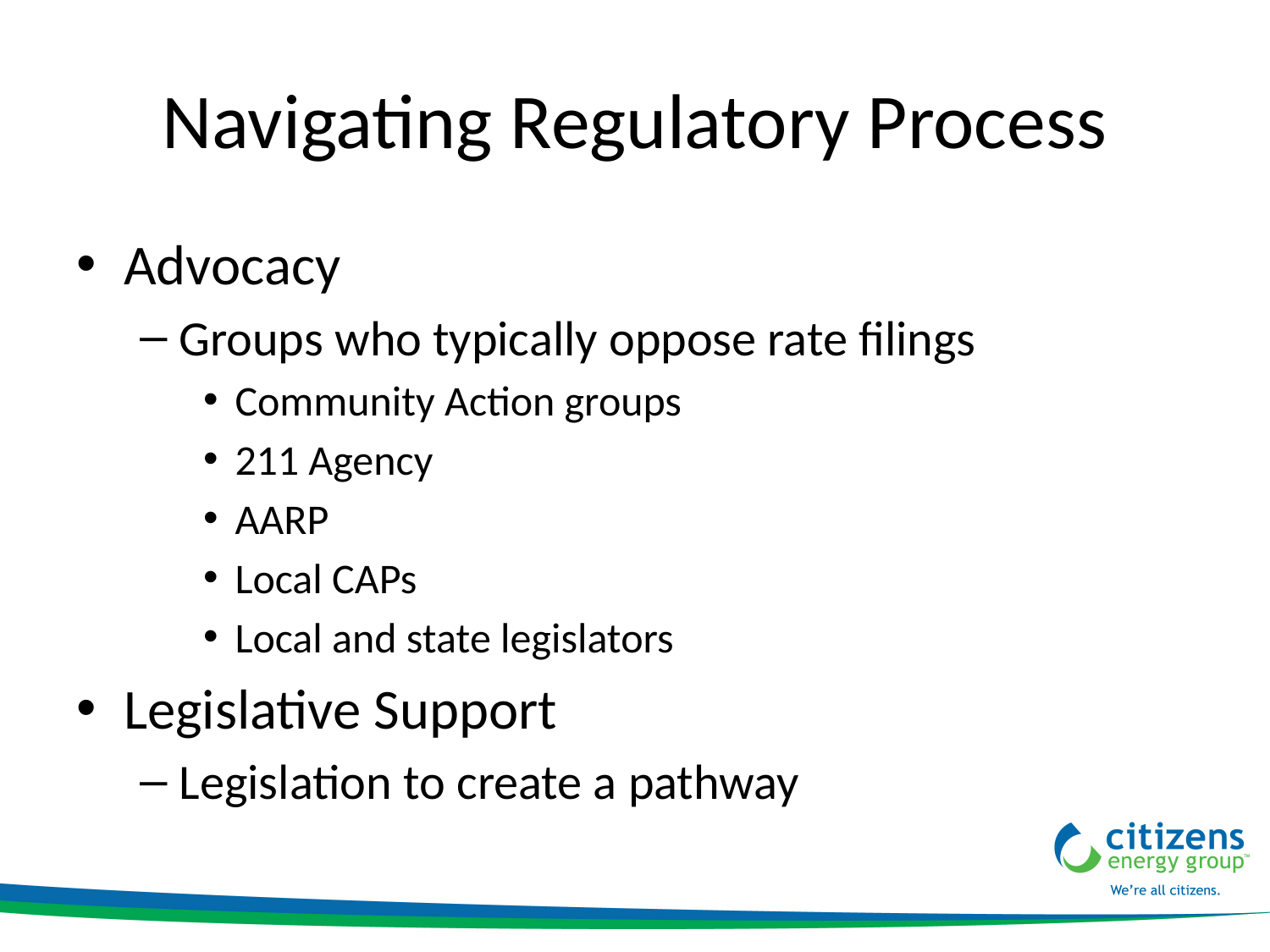

# Navigating Regulatory Process
Advocacy
Groups who typically oppose rate filings
Community Action groups
211 Agency
AARP
Local CAPs
Local and state legislators
Legislative Support
Legislation to create a pathway